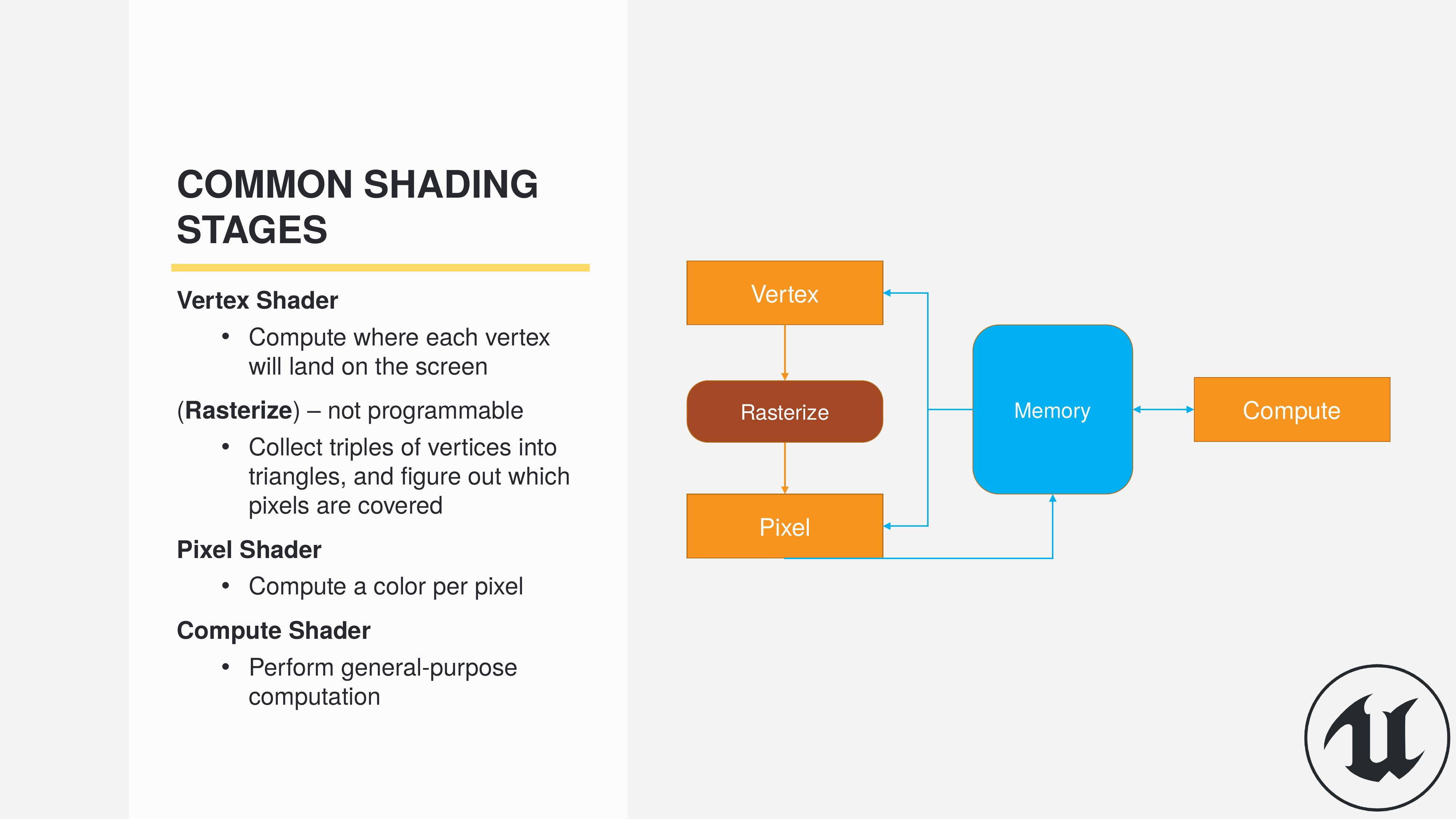

Common Shading Stages
Vertex
Memory
Compute
Rasterize
Pixel
Vertex Shader
Compute where each vertex will land on the screen
(Rasterize) – not programmable
Collect triples of vertices into triangles, and figure out which pixels are covered
Pixel Shader
Compute a color per pixel
Compute Shader
Perform general-purpose computation